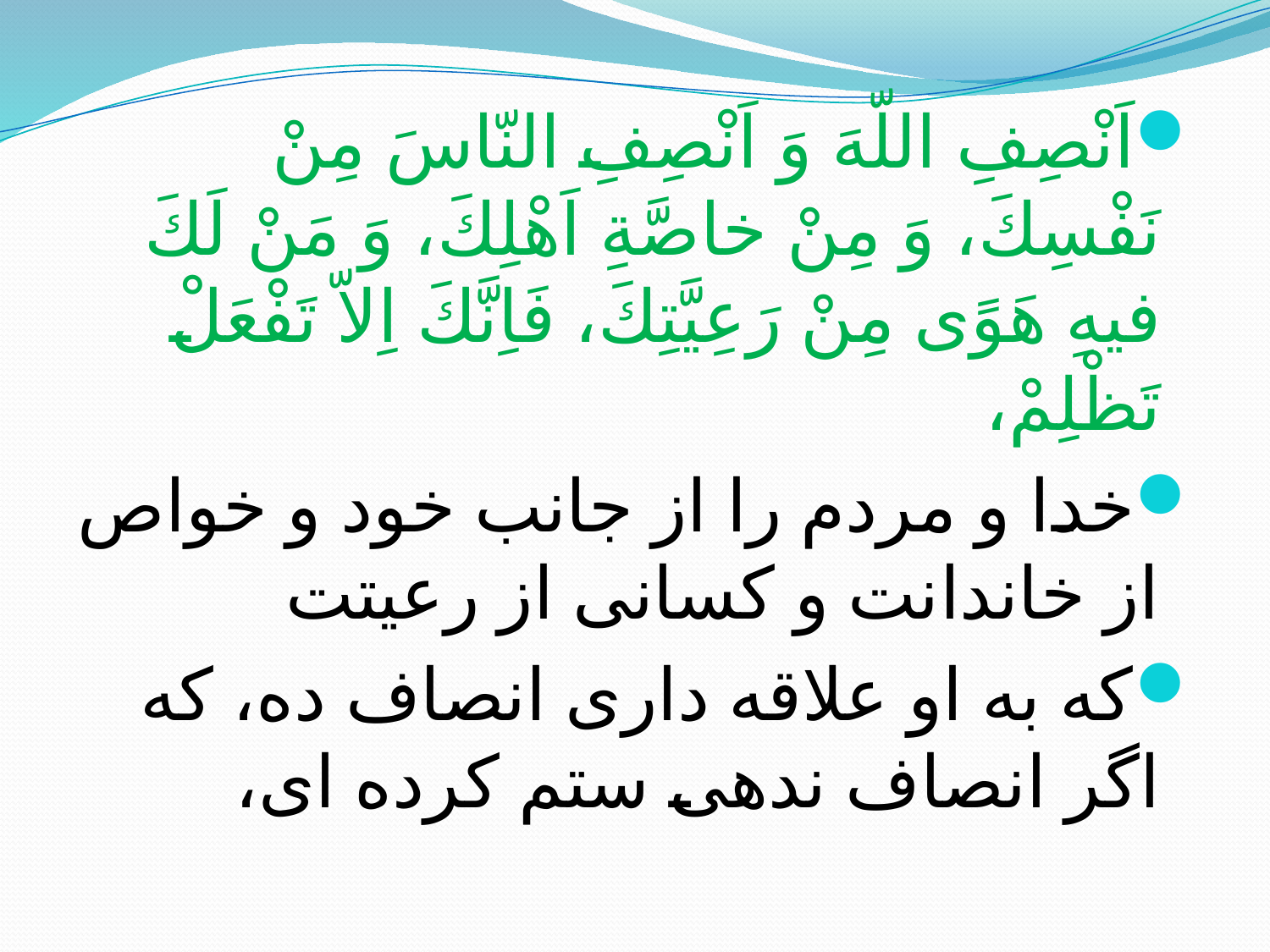

اَنْصِفِ اللّهَ وَ اَنْصِفِ النّاسَ مِنْ نَفْسِكَ، وَ مِنْ خاصَّةِ اَهْلِكَ، وَ مَنْ لَكَ فيهِ هَوًى مِنْ رَعِيَّتِكَ، فَاِنَّكَ اِلاّ تَفْعَلْ تَظْلِمْ،
خدا و مردم را از جانب خود و خواص از خاندانت و كسانى از رعيتت
كه به او علاقه دارى انصاف ده، كه اگر انصاف ندهى ستم كرده اى،
#